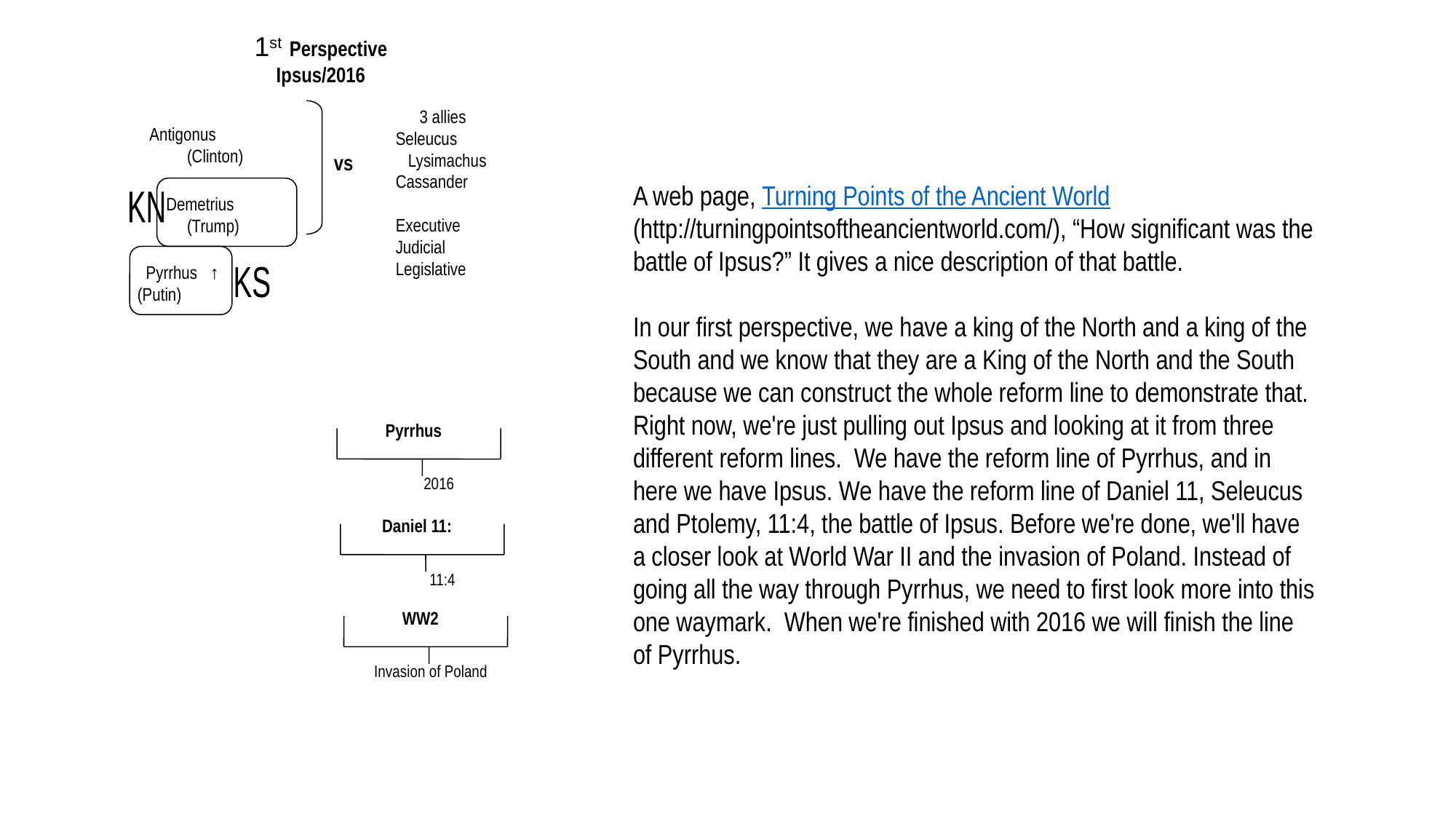

1st Perspective
Ipsus/2016

3 allies
Seleucus           Lysimachus
Cassander

Executive
Judicial
Legislative

Antigonus
         (Clinton)

vs
A web page, Turning Points of the Ancient World (http://turningpointsoftheancientworld.com/), “How significant was the battle of Ipsus?” It gives a nice description of that battle.

In our first perspective, we have a king of the North and a king of the South and we know that they are a King of the North and the South because we can construct the whole reform line to demonstrate that.  Right now, we're just pulling out Ipsus and looking at it from three different reform lines.  We have the reform line of Pyrrhus, and in here we have Ipsus. We have the reform line of Daniel 11, Seleucus and Ptolemy, 11:4, the battle of Ipsus. Before we're done, we'll have a closer look at World War II and the invasion of Poland. Instead of going all the way through Pyrrhus, we need to first look more into this one waymark.  When we're finished with 2016 we will finish the line of Pyrrhus.

Demetrius
     (Trump)
KN

  Pyrrhus   ↑
(Putin)
KS

Pyrrhus

2016
Daniel 11:

11:4
WW2

Invasion of Poland